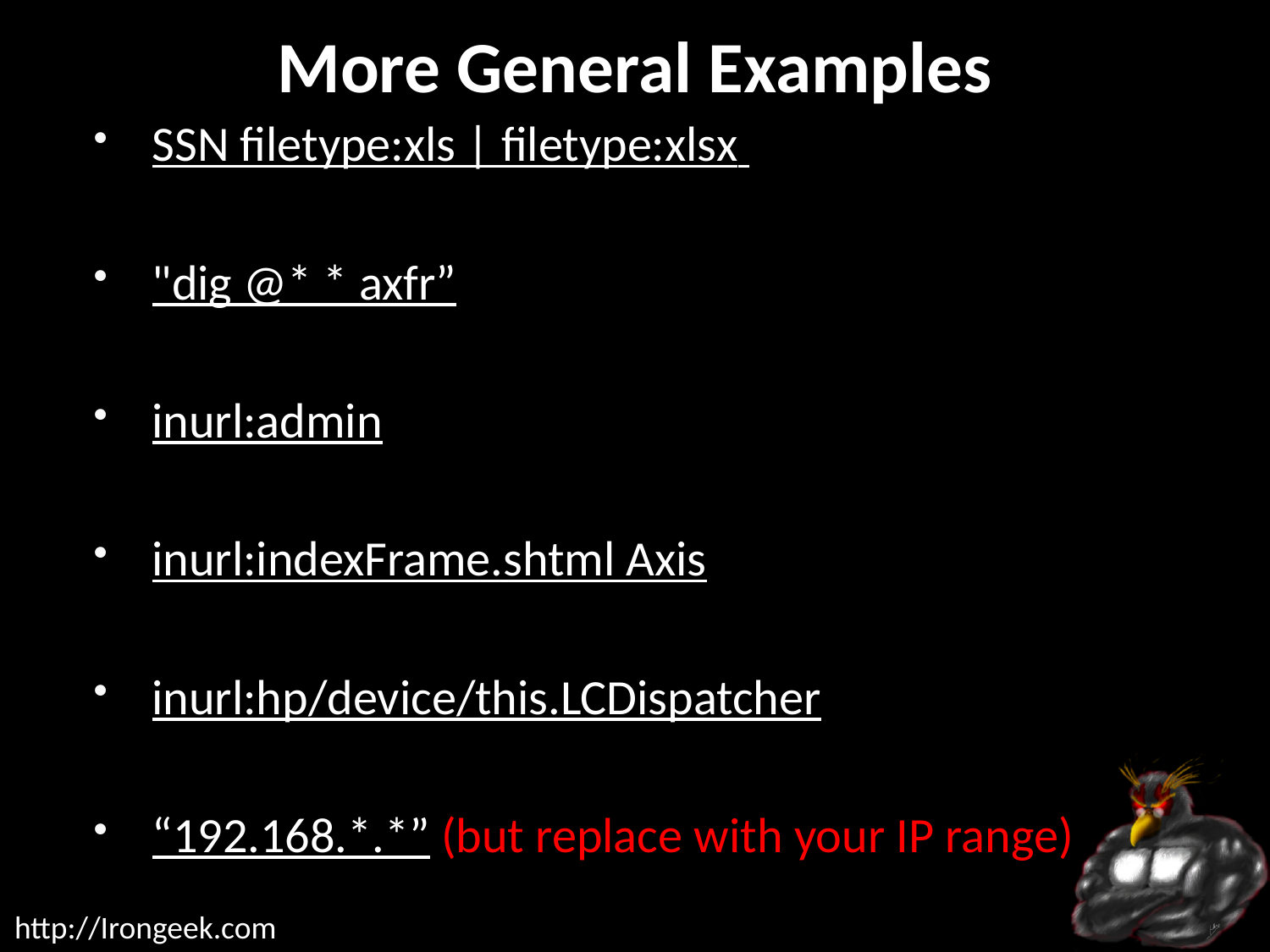

# More General Examples
SSN filetype:xls | filetype:xlsx

"dig @* * axfr”

inurl:admin

inurl:indexFrame.shtml Axis

inurl:hp/device/this.LCDispatcher

“192.168.*.*” (but replace with your IP range)